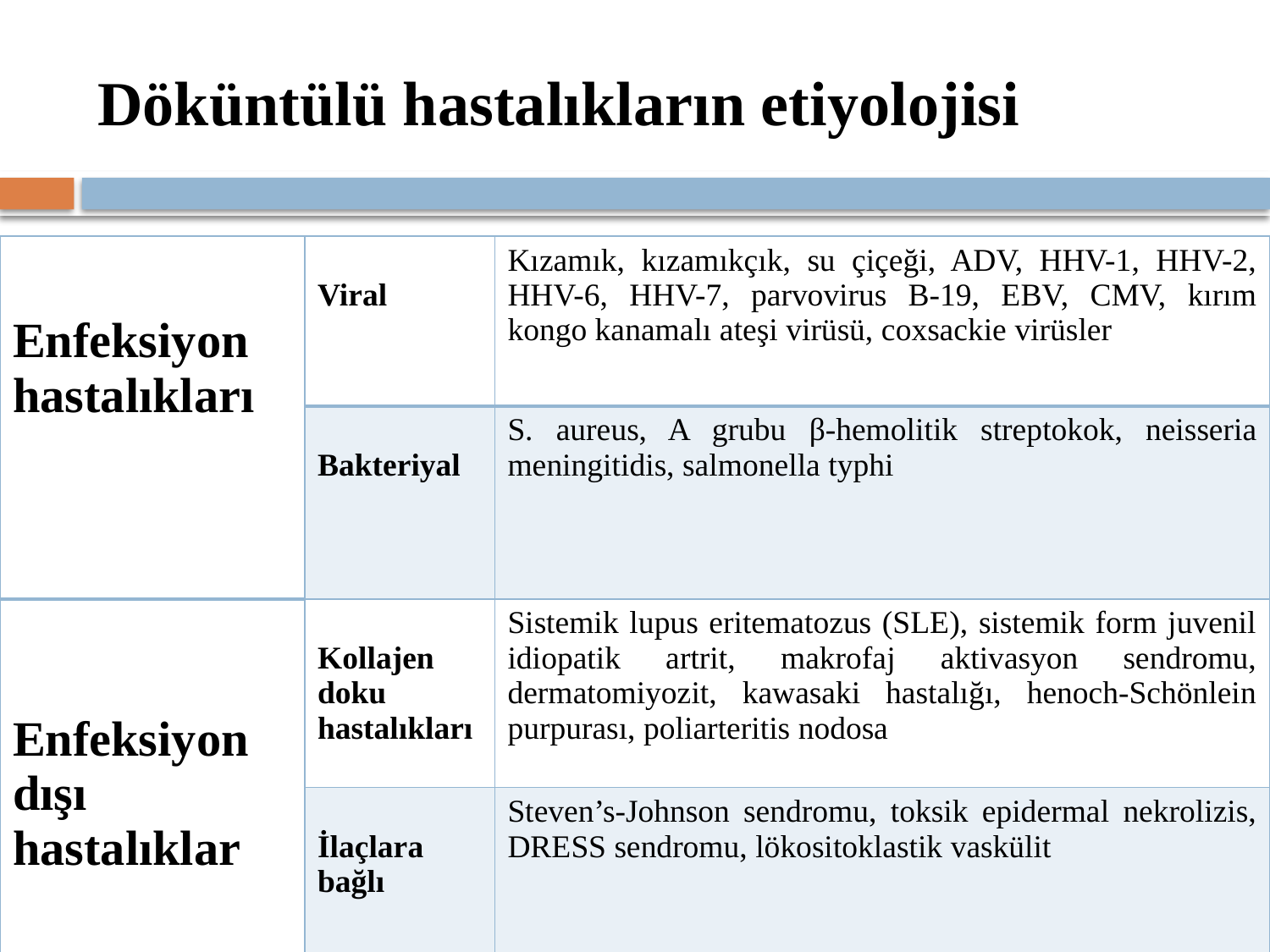

# Döküntülü hastalıkların etiyolojisi
| Enfeksiyon hastalıkları | Viral | Kızamık, kızamıkçık, su çiçeği, ADV, HHV-1, HHV-2, HHV-6, HHV-7, parvovirus B-19, EBV, CMV, kırım kongo kanamalı ateşi virüsü, coxsackie virüsler |
| --- | --- | --- |
|  | Bakteriyal | S. aureus, A grubu β-hemolitik streptokok, neisseria meningitidis, salmonella typhi |
| Enfeksiyon dışı hastalıklar | Kollajen doku hastalıkları | Sistemik lupus eritematozus (SLE), sistemik form juvenil idiopatik artrit, makrofaj aktivasyon sendromu, dermatomiyozit, kawasaki hastalığı, henoch-Schönlein purpurası, poliarteritis nodosa |
|  | İlaçlara bağlı | Steven’s-Johnson sendromu, toksik epidermal nekrolizis, DRESS sendromu, lökositoklastik vaskülit |